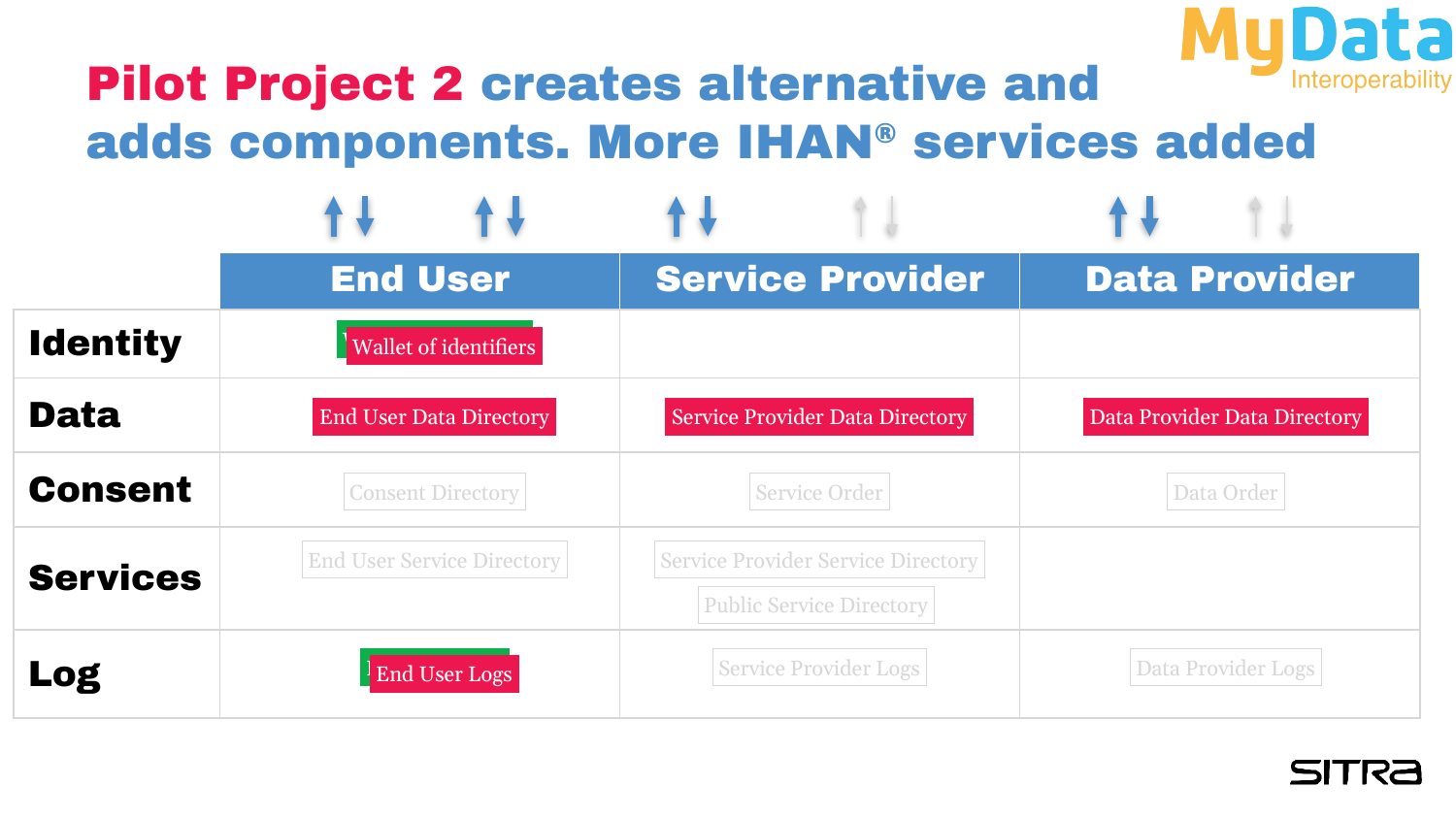

# Pilot Project 2 creates alternative and adds components. More IHAN® services added
|  | End User | Service Provider | Data Provider |
| --- | --- | --- | --- |
| Identity |  |  |  |
| Data |  |  |  |
| Consent |  |  |  |
| Services |  |  |  |
| Log |  |  |  |
Wallet of identifiers
Wallet of identifiers
End User Data Directory
Service Provider Data Directory
Data Provider Data Directory
Consent Directory
Service Order
Data Order
End User Service Directory
Service Provider Service Directory
Public Service Directory
End User Logs
Service Provider Logs
Data Provider Logs
End User Logs